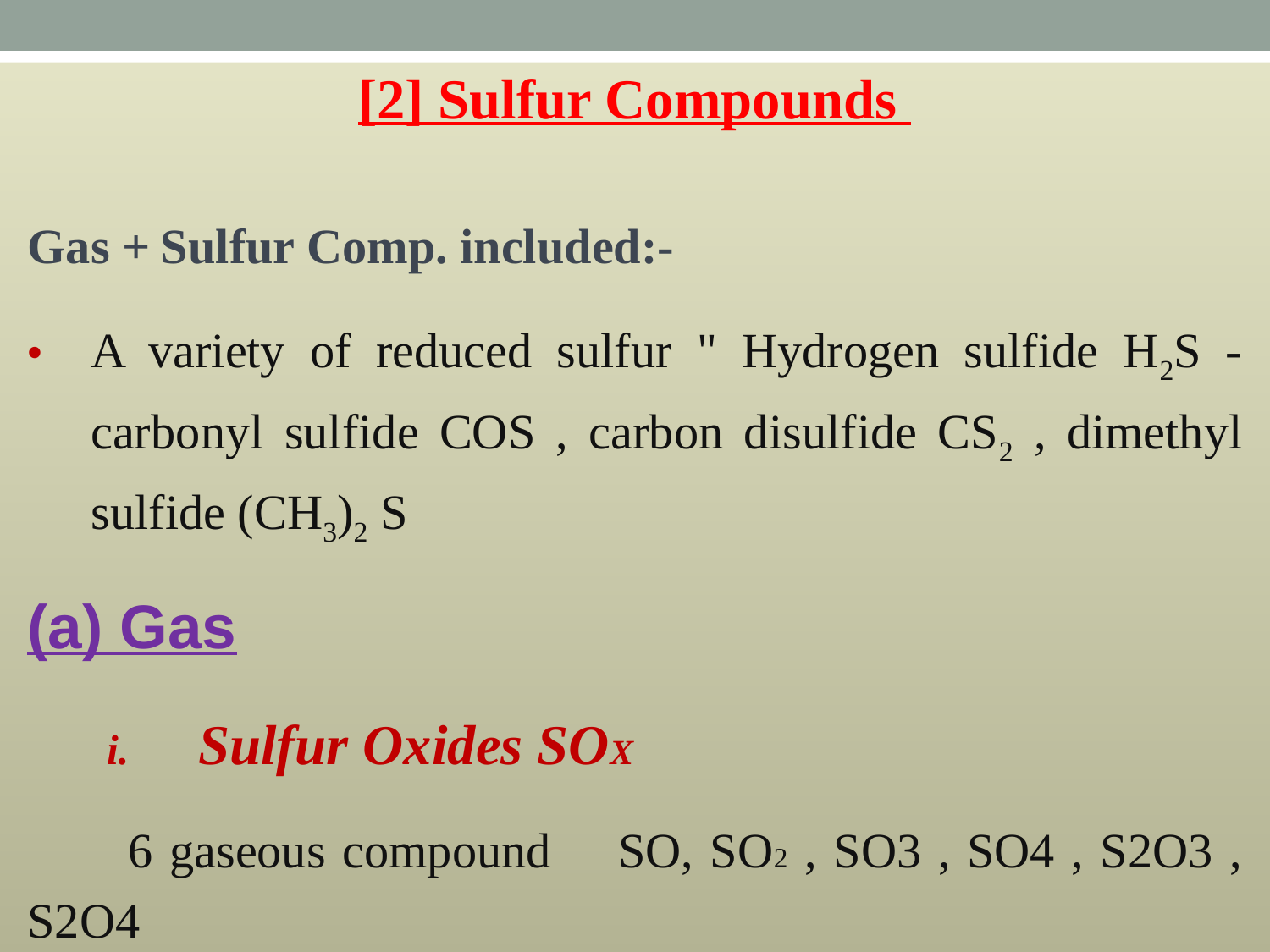

[2] Sulfur Compounds
Gas + Sulfur Comp. included:-
A variety of reduced sulfur " Hydrogen sulfide H2S -carbonyl sulfide COS , carbon disulfide CS2 , dimethyl sulfide (CH3)2 S
(a) Gas
 Sulfur Oxides SOX
      6 gaseous compound    SO, SO2 , SO3 , SO4 , S2O3 , S2O4